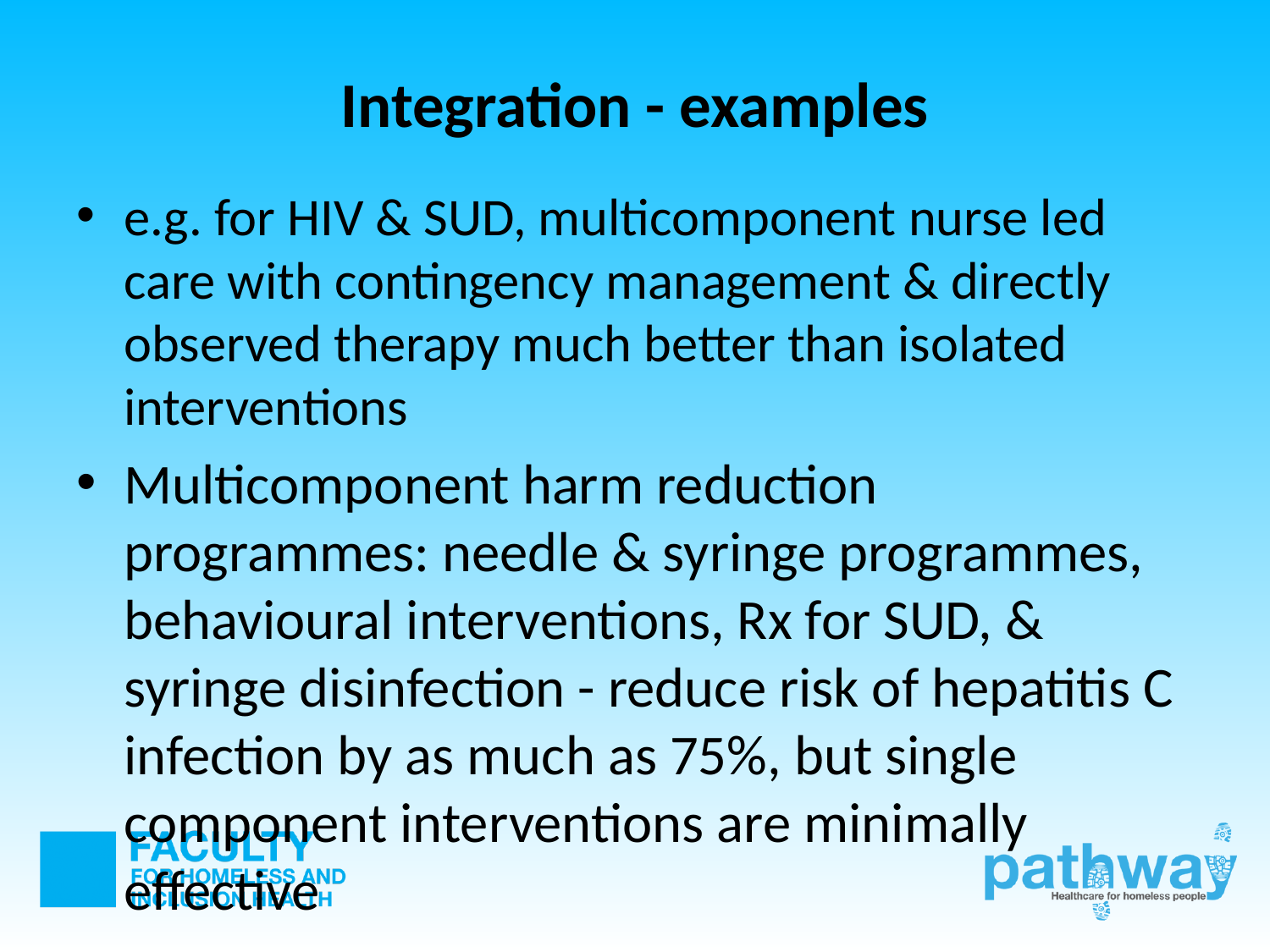

# Integration - examples
e.g. for HIV & SUD, multicomponent nurse led care with contingency management & directly observed therapy much better than isolated interventions
Multicomponent harm reduction programmes: needle & syringe programmes, behavioural interventions, Rx for SUD, & syringe disinfection - reduce risk of hepatitis C infection by as much as 75%, but single component interventions are minimally effective